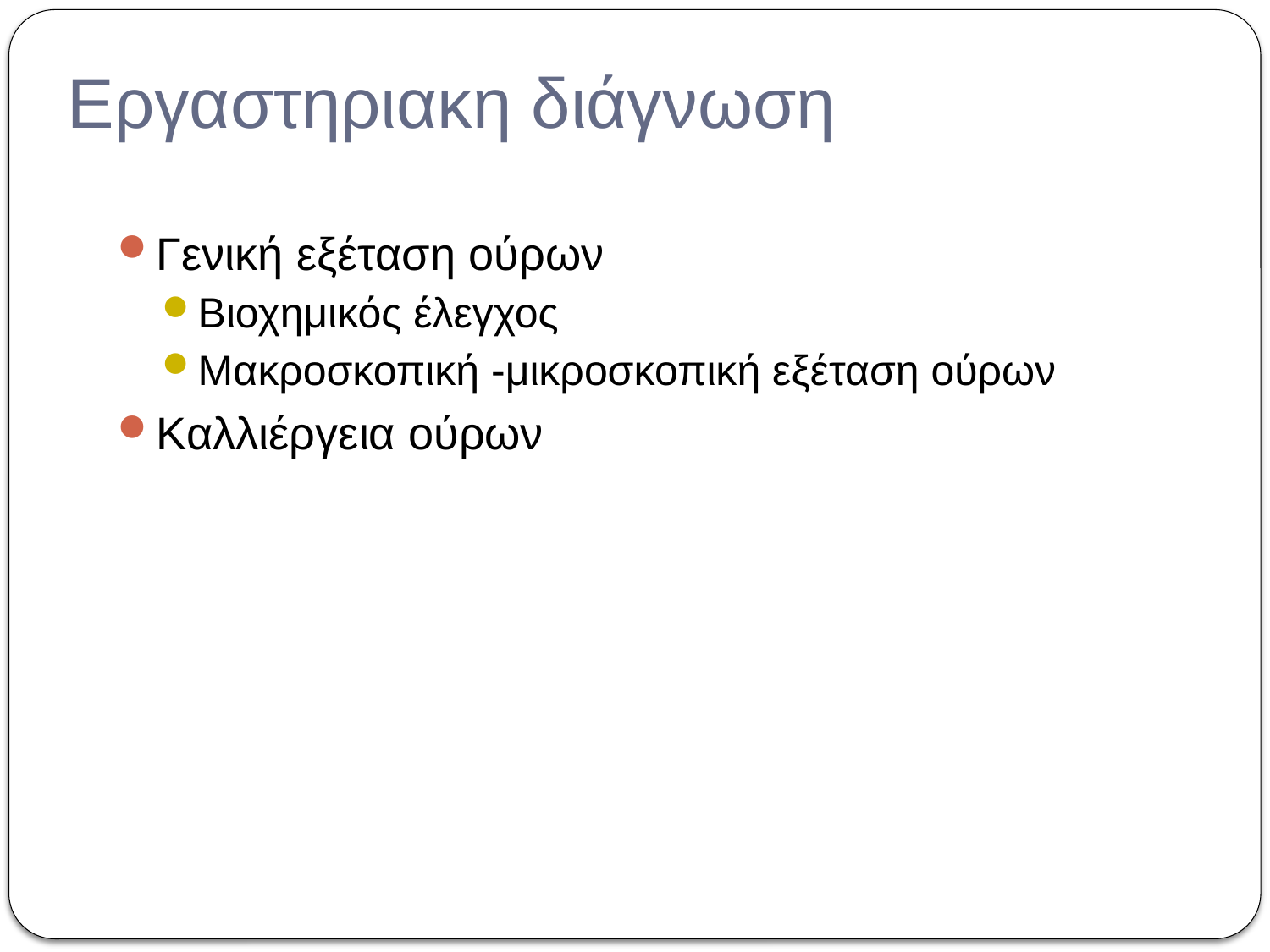

# Εργαστηριακη διάγνωση
Γενική εξέταση ούρων
Βιοχημικός έλεγχος
Μακροσκοπική -μικροσκοπική εξέταση ούρων
Καλλιέργεια ούρων